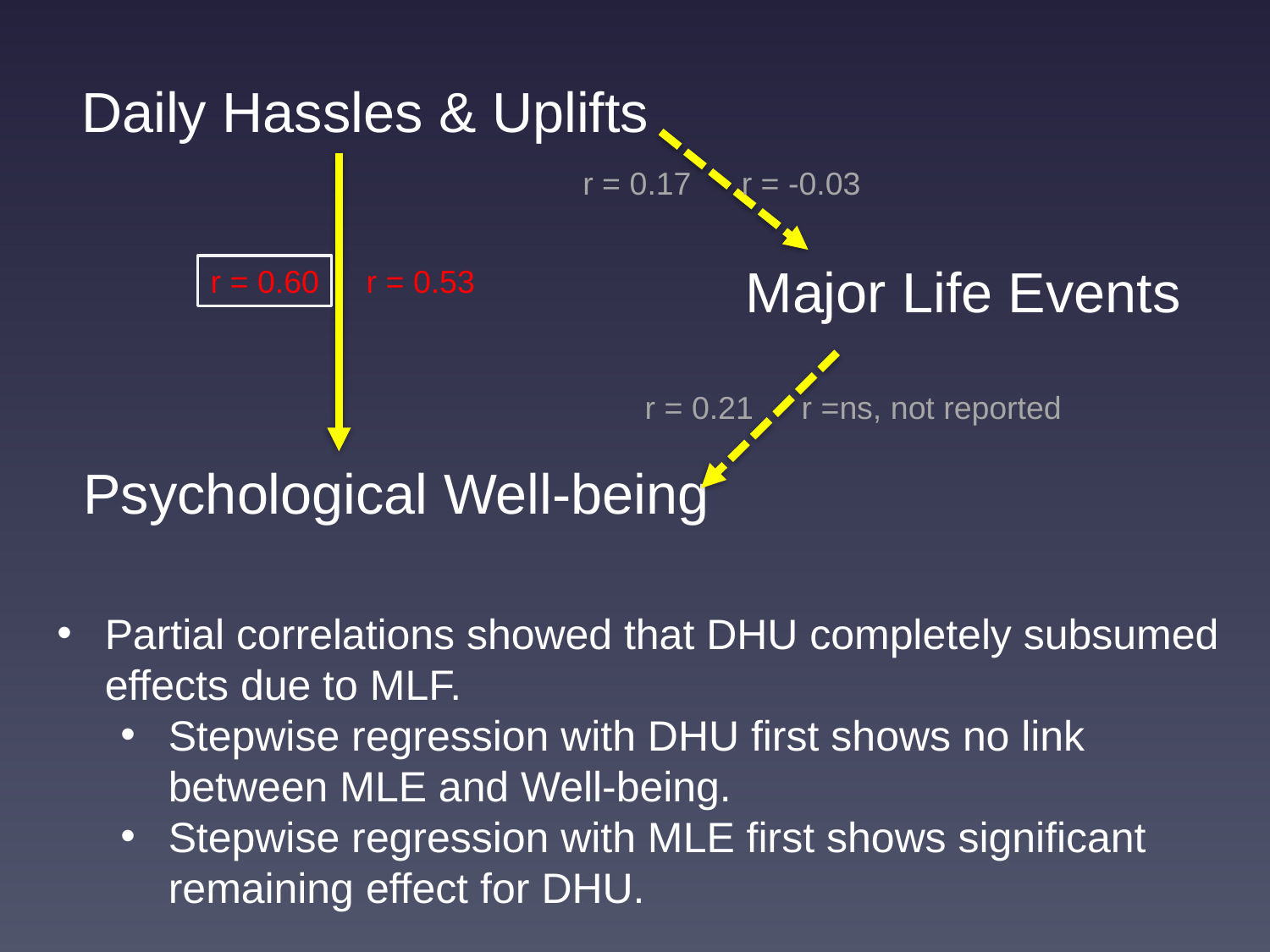

Daily Hassles & Uplifts
r = 0.17
r = -0.03
Major Life Events
r = 0.60
r = 0.53
r = 0.21
r =ns, not reported
Psychological Well-being
Partial correlations showed that DHU completely subsumed effects due to MLF.
Stepwise regression with DHU first shows no link between MLE and Well-being.
Stepwise regression with MLE first shows significant remaining effect for DHU.